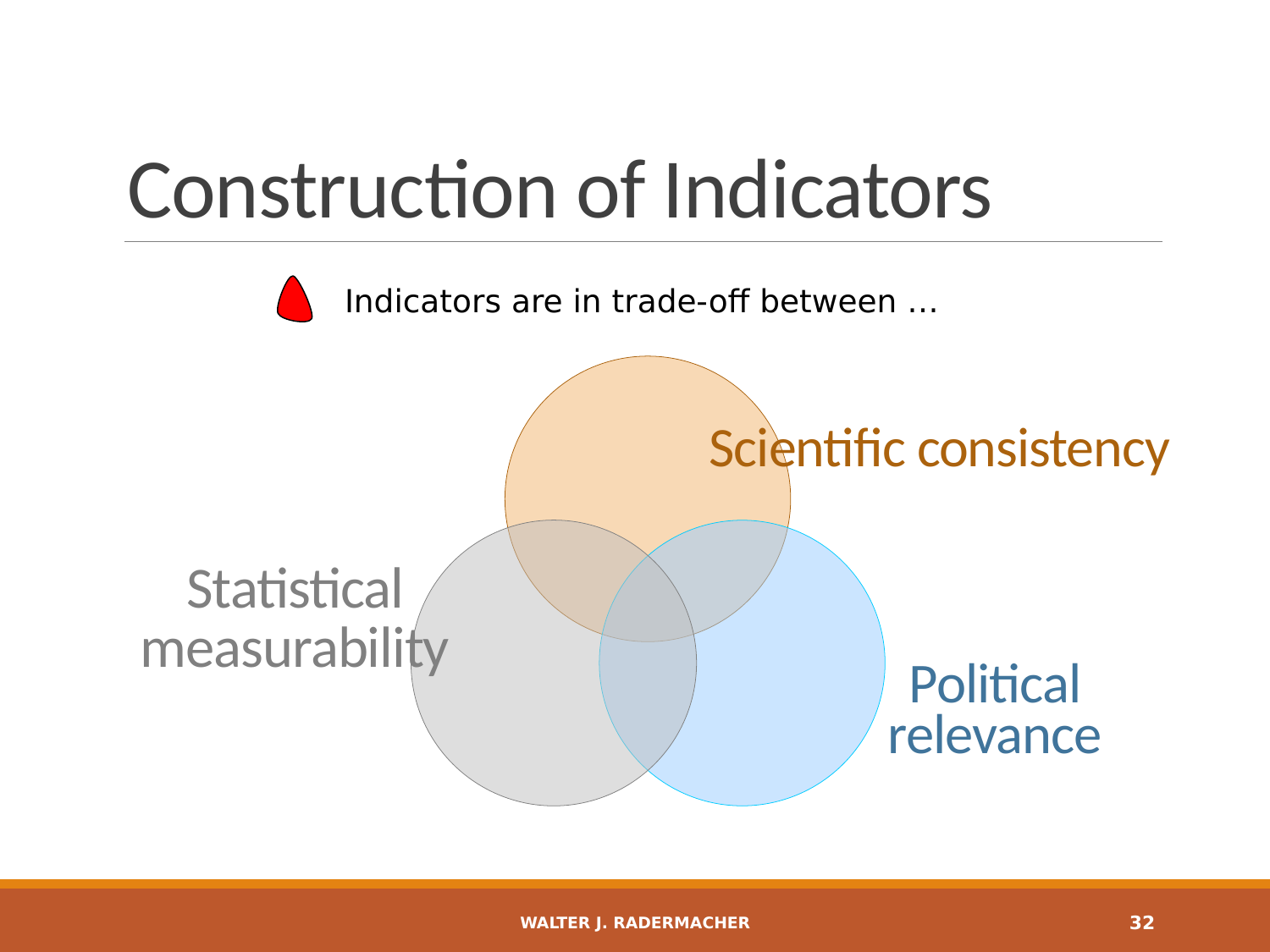

# Construction of Indicators

Indicators are in trade-off between …

Scientific consistency
Statistical measurability

Political relevance
Walter J. Radermacher
32